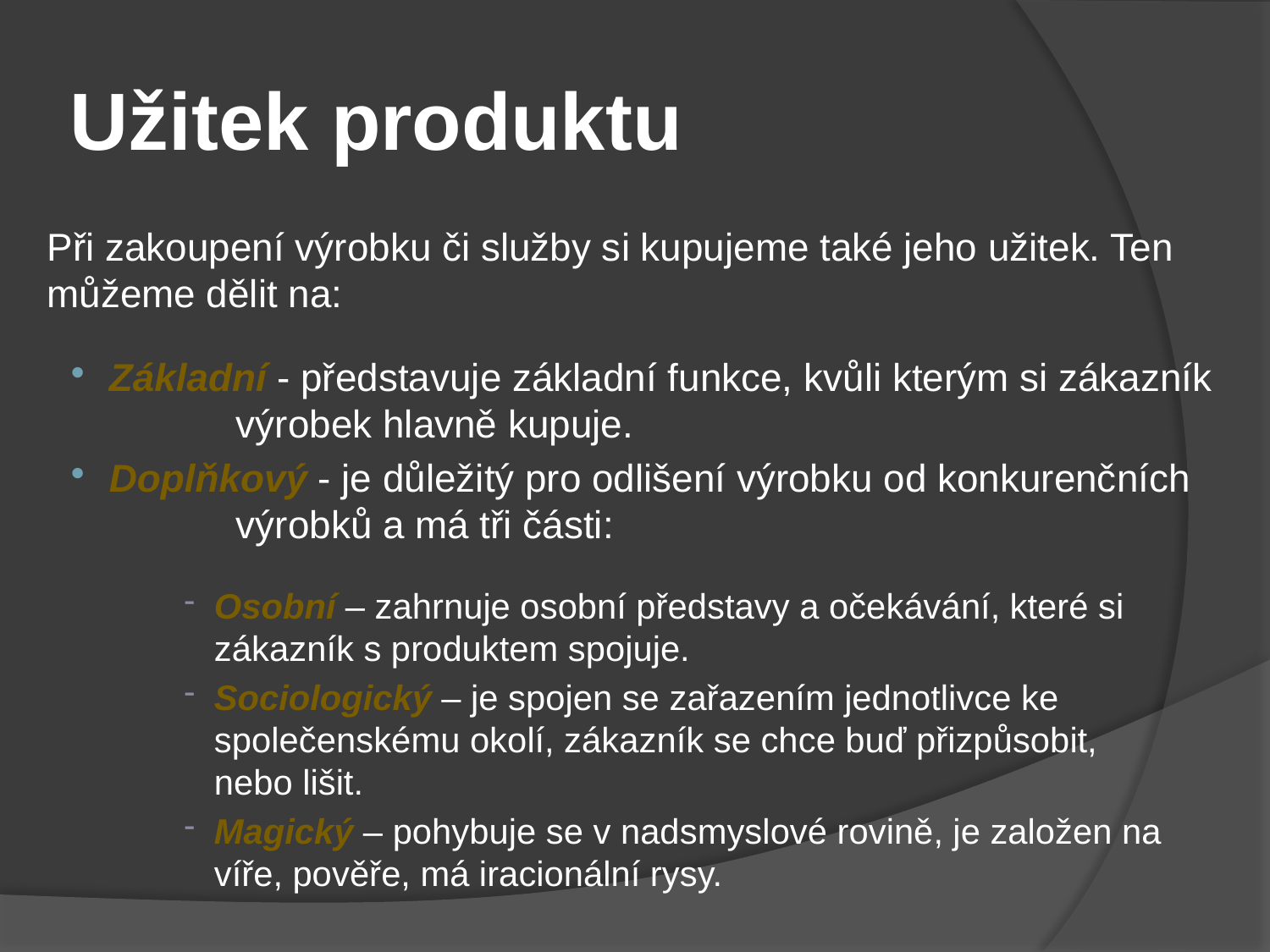

# Užitek produktu
Při zakoupení výrobku či služby si kupujeme také jeho užitek. Ten můžeme dělit na:

Základní - představuje základní funkce, kvůli kterým si zákazník 	výrobek hlavně kupuje.
Doplňkový - je důležitý pro odlišení výrobku od konkurenčních 	výrobků a má tři části:

Osobní – zahrnuje osobní představy a očekávání, které si 	zákazník s produktem spojuje.
Sociologický – je spojen se zařazením jednotlivce ke 	společenskému okolí, zákazník se chce buď přizpůsobit, 	nebo lišit.
Magický – pohybuje se v nadsmyslové rovině, je založen na 	víře, pověře, má iracionální rysy.